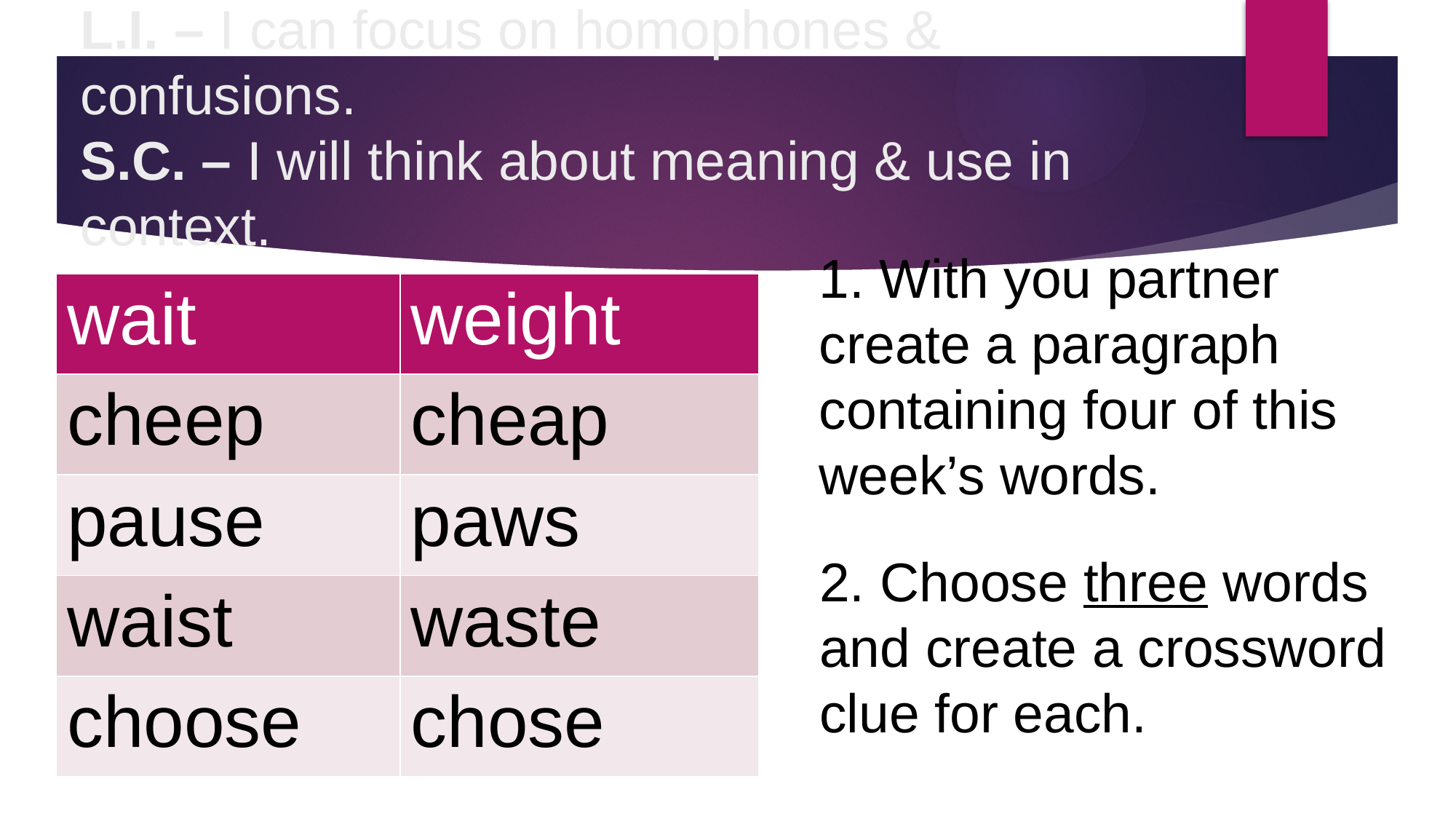

# L.I. – I can focus on homophones & confusions. S.C. – I will think about meaning & use in context.
1. With you partner create a paragraph containing four of this week’s words.
| wait | weight |
| --- | --- |
| cheep | cheap |
| pause | paws |
| waist | waste |
| choose | chose |
2. Choose three words and create a crossword clue for each.